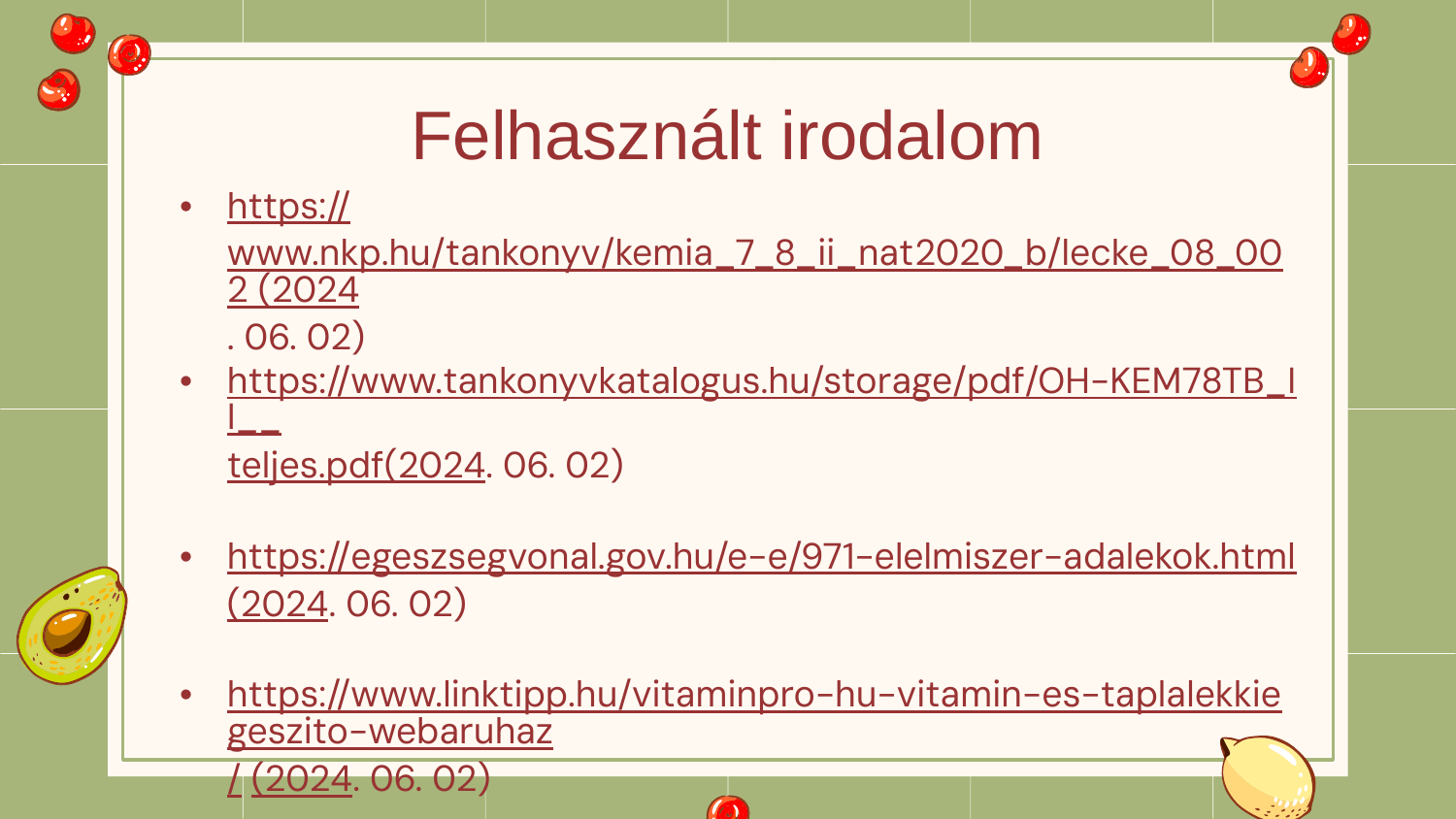

# Felhasznált irodalom
https://www.nkp.hu/tankonyv/kemia_7_8_ii_nat2020_b/lecke_08_002 (2024. 06. 02)
https://www.tankonyvkatalogus.hu/storage/pdf/OH-KEM78TB_II__teljes.pdf(2024. 06. 02)

https://egeszsegvonal.gov.hu/e-e/971-elelmiszer-adalekok.html(2024. 06. 02)

https://www.linktipp.hu/vitaminpro-hu-vitamin-es-taplalekkiegeszito-webaruhaz/ (2024. 06. 02)